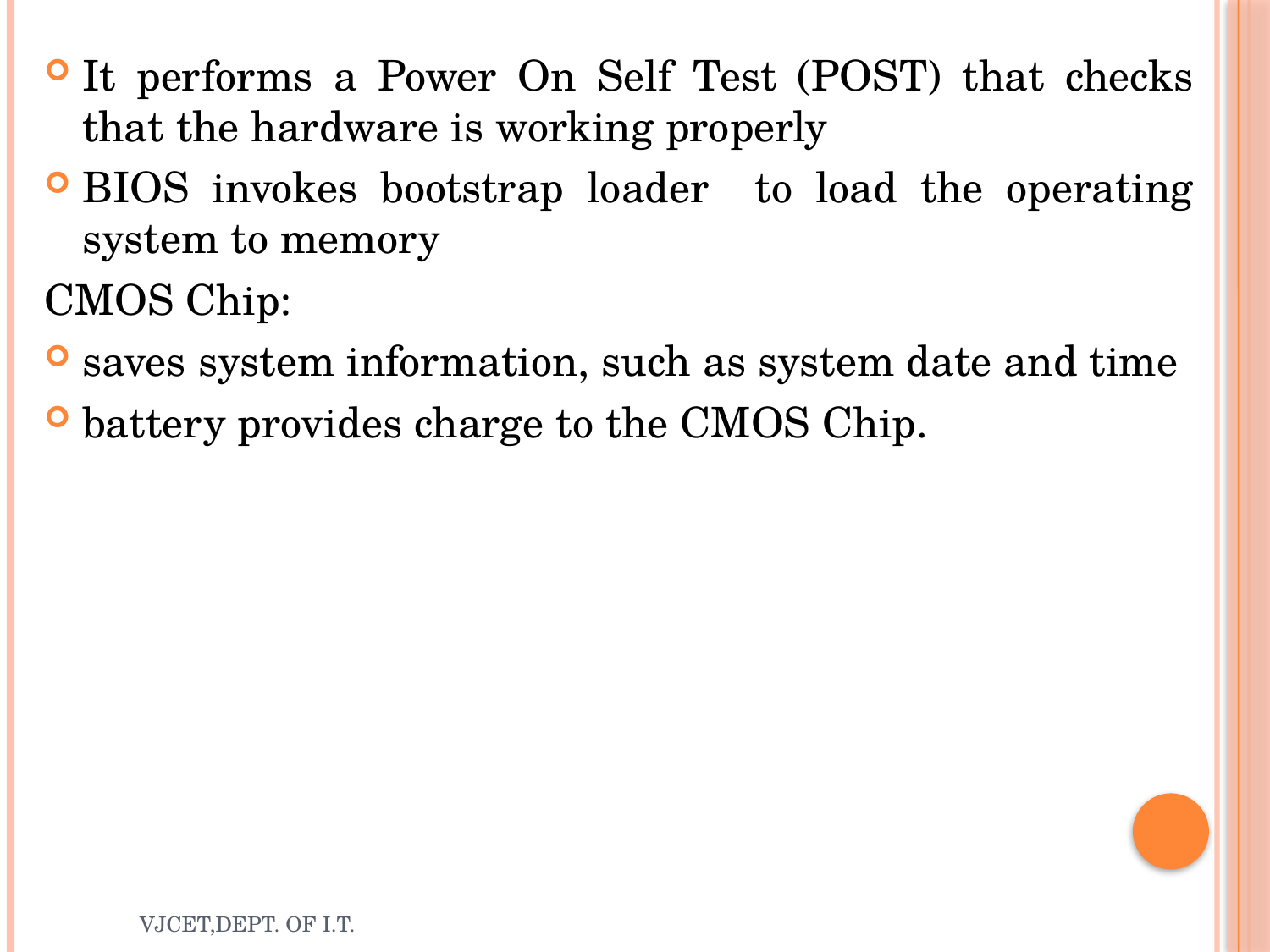

It performs a Power On Self Test (POST) that checks that the hardware is working properly
BIOS invokes bootstrap loader  to load the operating system to memory
CMOS Chip:
saves system information, such as system date and time
battery provides charge to the CMOS Chip.

VJCET,DEPT. OF I.T.